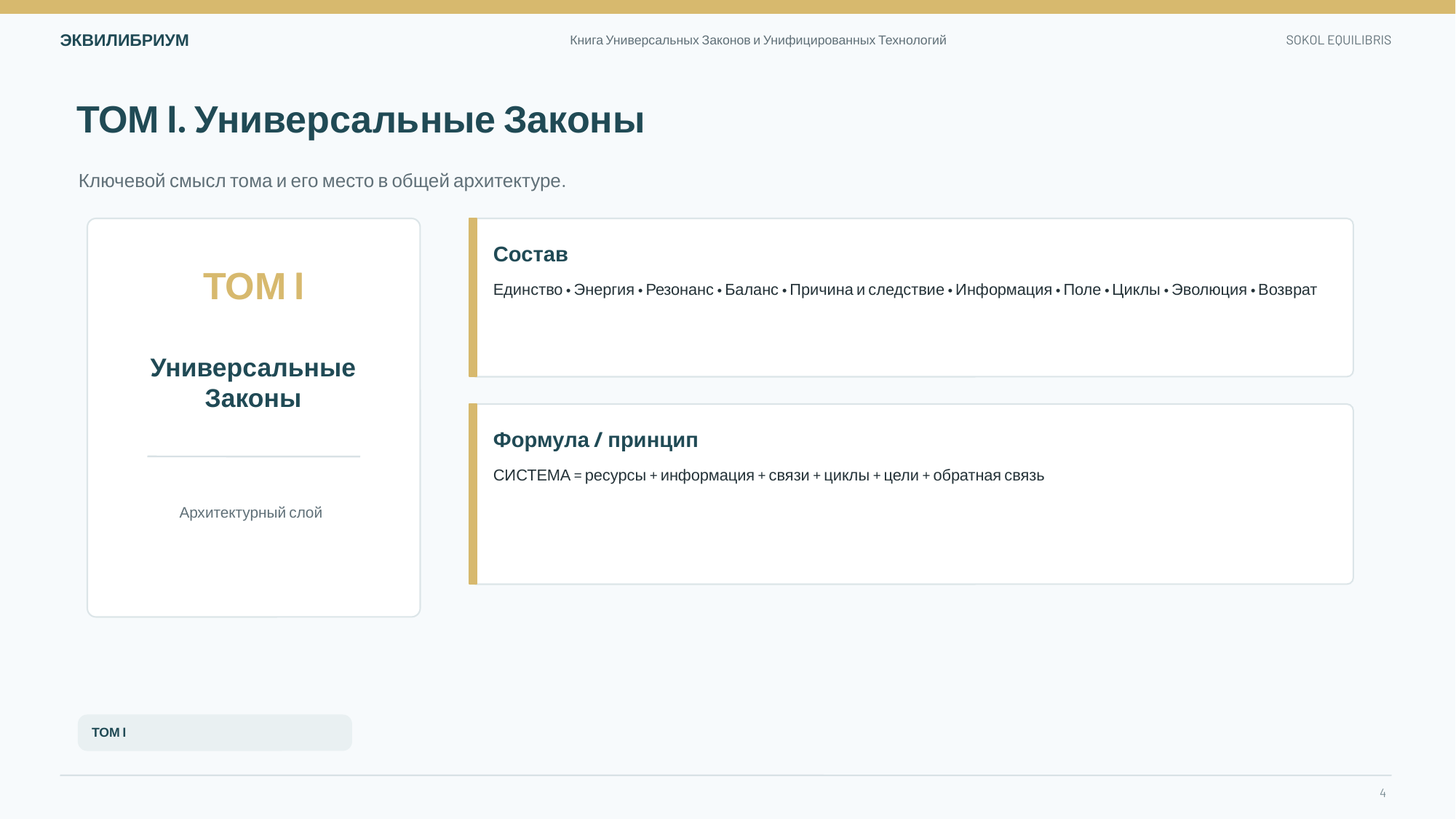

ТОМ I. Универсальные Законы
Ключевой смысл тома и его место в общей архитектуре.

Состав
ТОМ I
Единство • Энергия • Резонанс • Баланс • Причина и следствие • Информация • Поле • Циклы • Эволюция • Возврат
Универсальные Законы

Формула / принцип

СИСТЕМА = ресурсы + информация + связи + циклы + цели + обратная связь
Архитектурный слой

ТОМ I
4